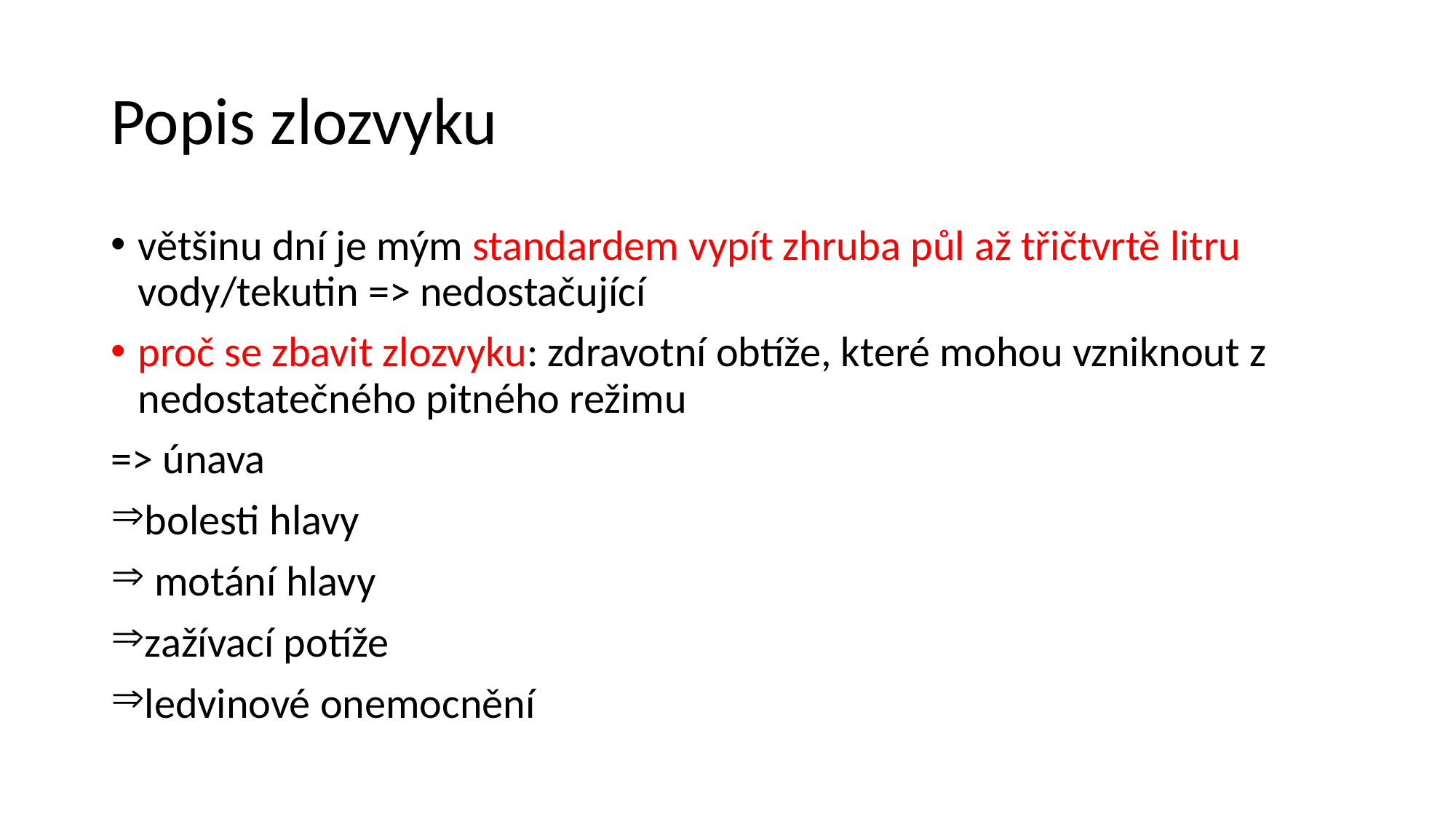

# Popis zlozvyku
většinu dní je mým standardem vypít zhruba půl až třičtvrtě litru vody/tekutin => nedostačující
proč se zbavit zlozvyku: zdravotní obtíže, které mohou vzniknout z nedostatečného pitného režimu
=> únava
bolesti hlavy
 motání hlavy
zažívací potíže
ledvinové onemocnění